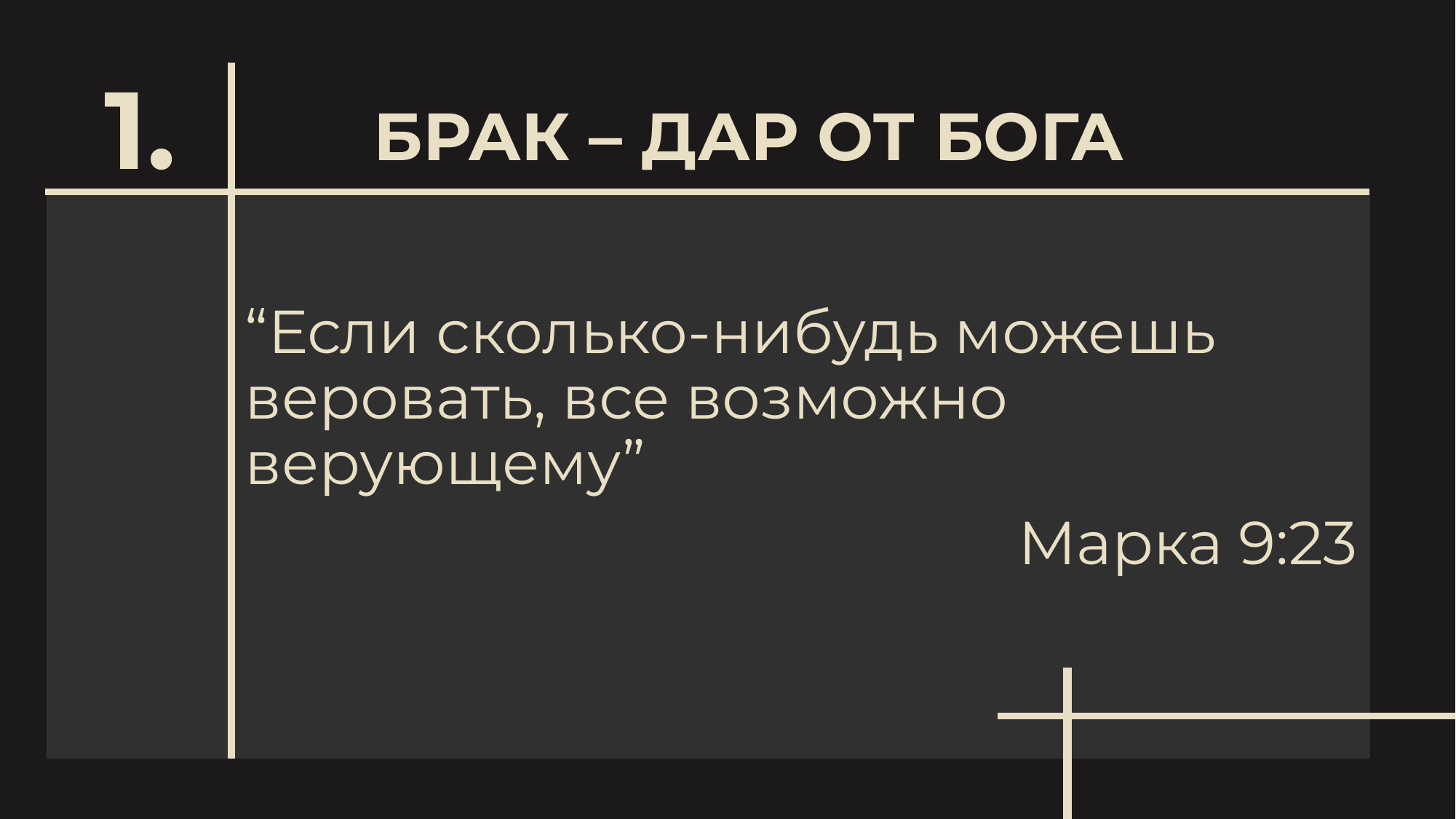

БРАК – ДАР ОТ БОГА
# 1.

“Если сколько-нибудь можешь веровать, все возможно верующему”
Марка 9:23